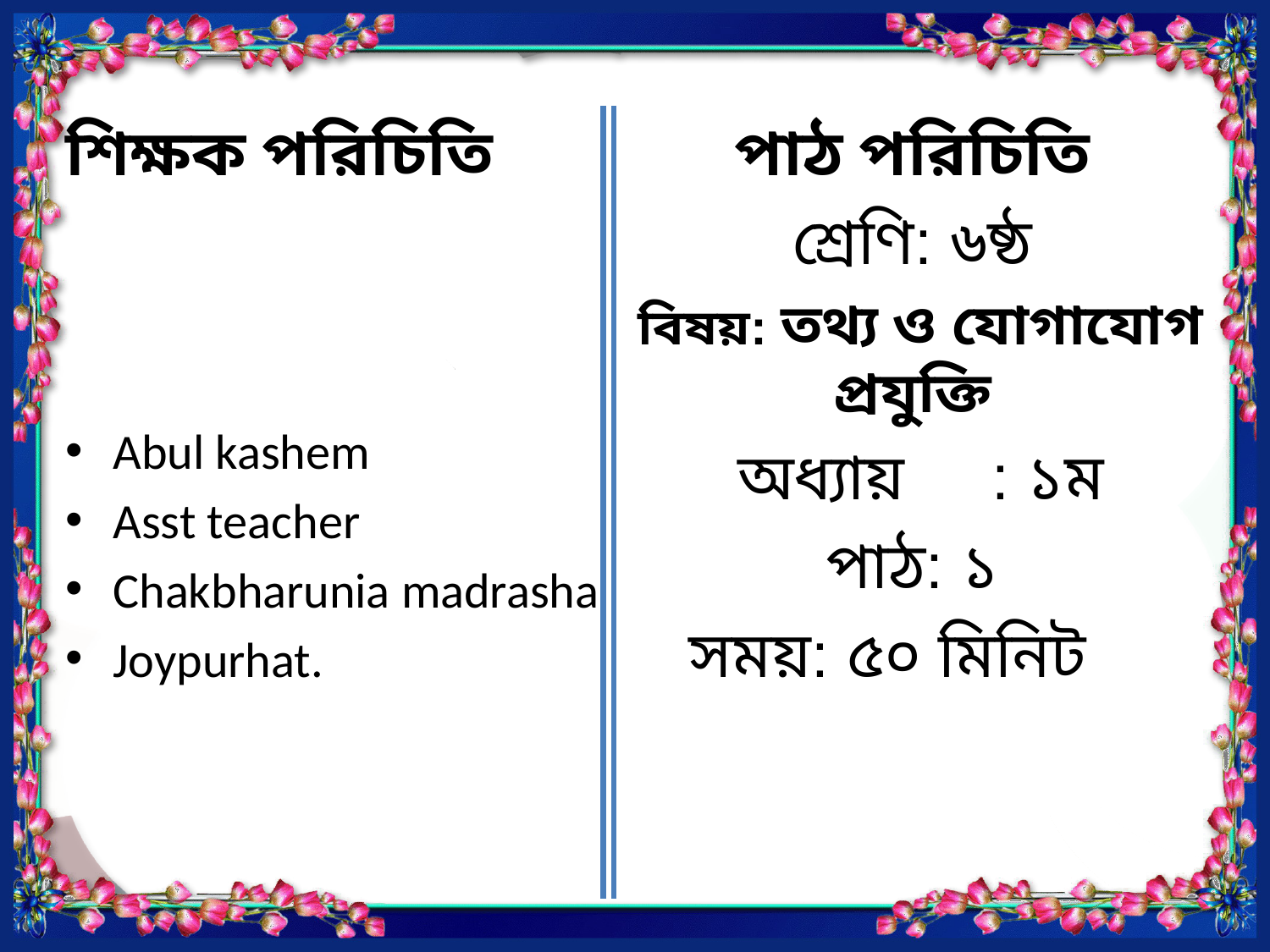

শিক্ষক পরিচিতি

Abul kashem
Asst teacher
Chakbharunia madrasha
Joypurhat.
পাঠ পরিচিতি
শ্রেণি: ৬ষ্ঠ
বিষয়: তথ্য ও যোগাযোগ প্রযুক্তি
অধ্যায়	: ১ম
পাঠ: ১
সময়: ৫০ মিনিট